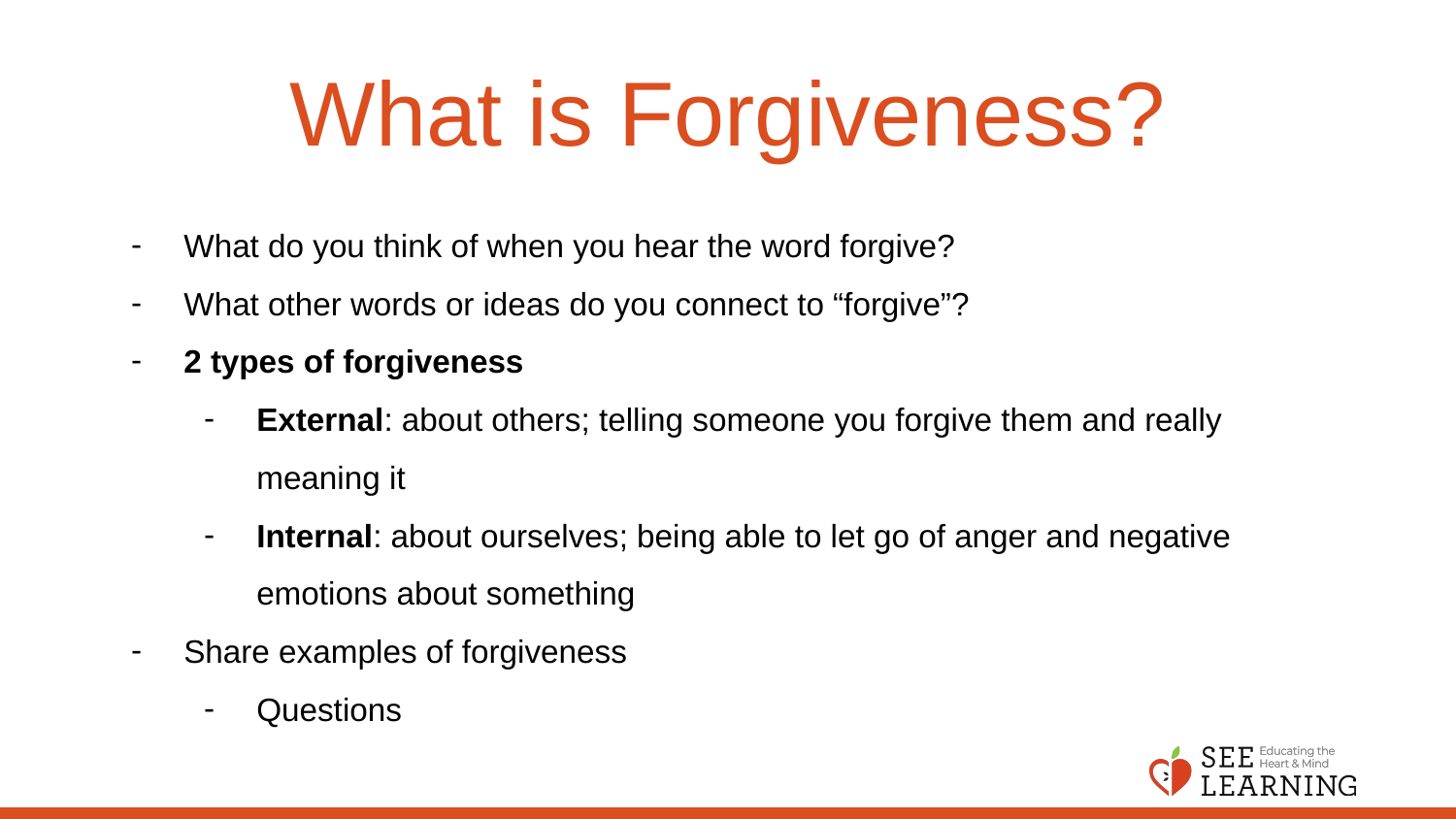

# What is Forgiveness?
What do you think of when you hear the word forgive?
What other words or ideas do you connect to “forgive”?
2 types of forgiveness
External: about others; telling someone you forgive them and really meaning it
Internal: about ourselves; being able to let go of anger and negative emotions about something
Share examples of forgiveness
Questions